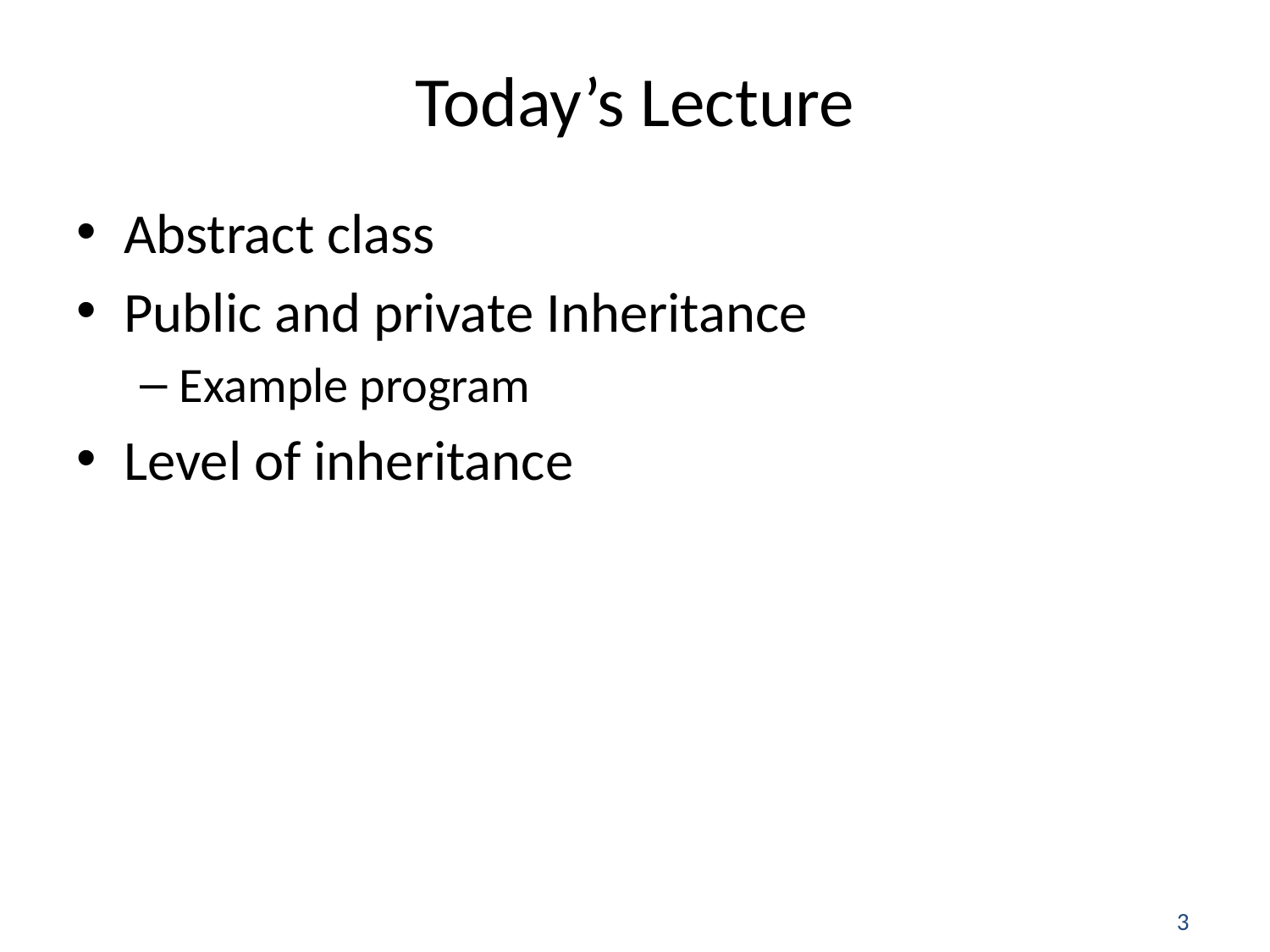

# Today’s Lecture
Abstract class
Public and private Inheritance
Example program
Level of inheritance